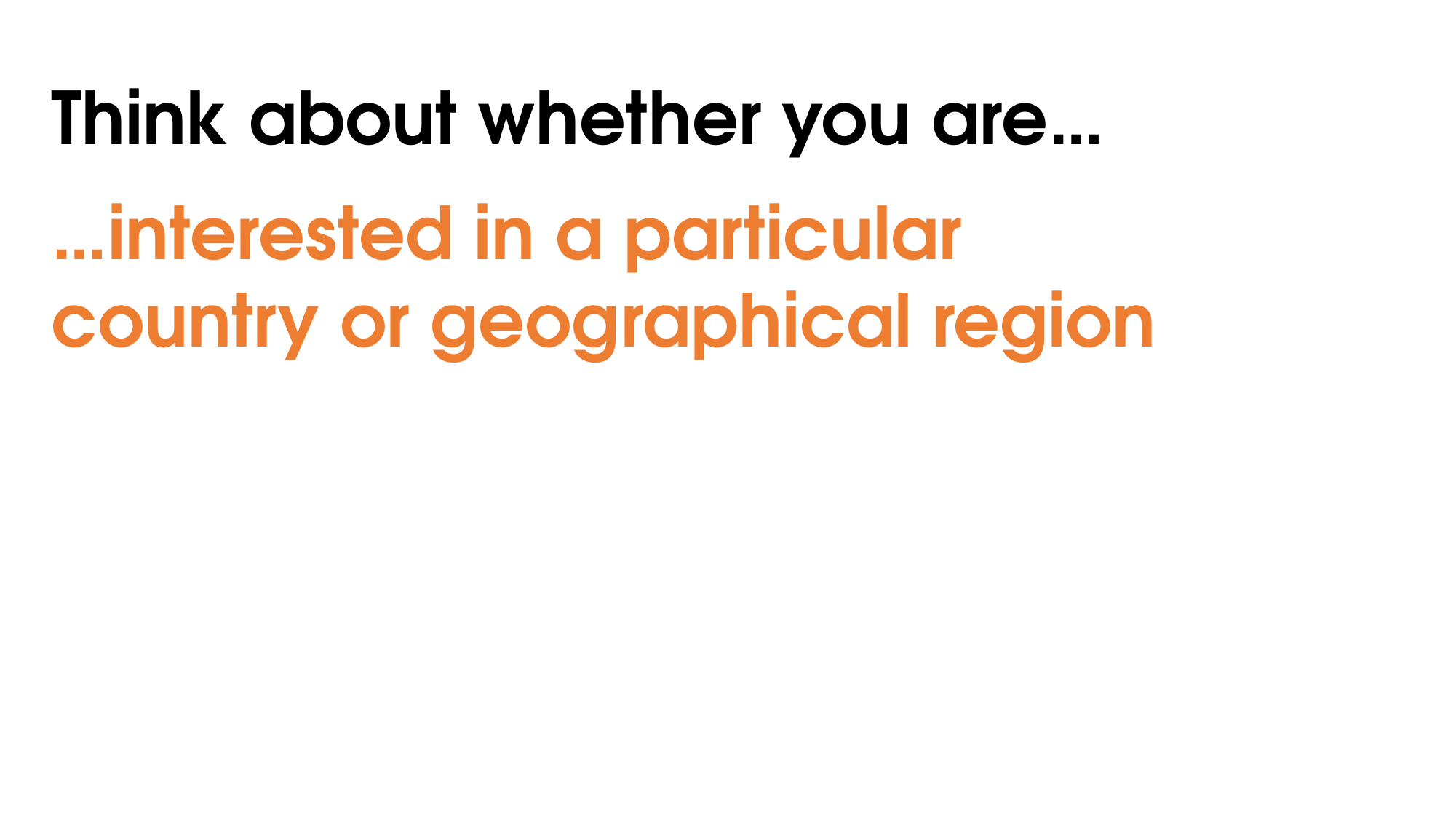

Think about whether you are…
…interested in a particular country or geographical region